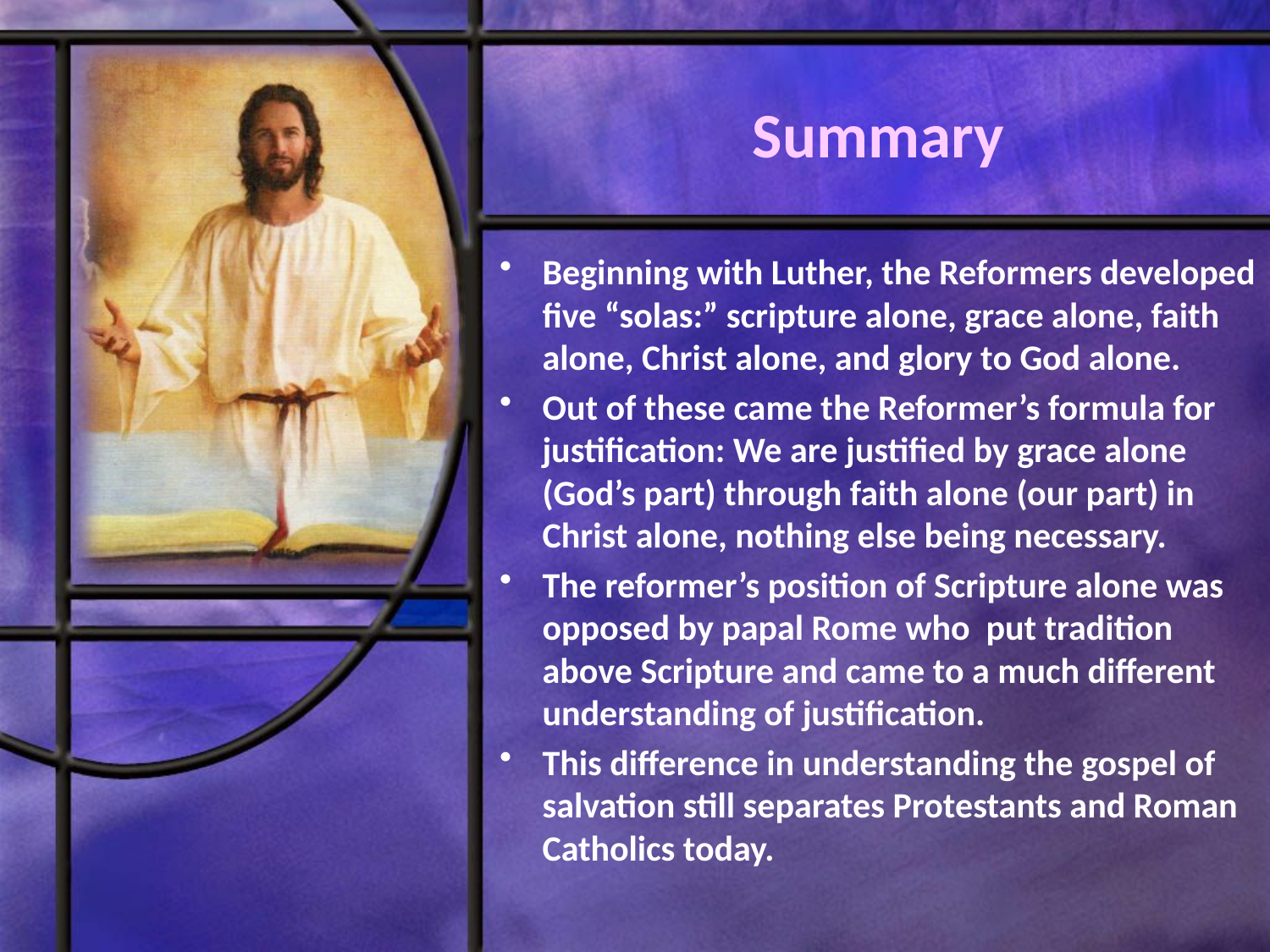

# Summary
Beginning with Luther, the Reformers developed five “solas:” scripture alone, grace alone, faith alone, Christ alone, and glory to God alone.
Out of these came the Reformer’s formula for justification: We are justified by grace alone (God’s part) through faith alone (our part) in Christ alone, nothing else being necessary.
The reformer’s position of Scripture alone was opposed by papal Rome who  put tradition above Scripture and came to a much different understanding of justification.
This difference in understanding the gospel of salvation still separates Protestants and Roman Catholics today.